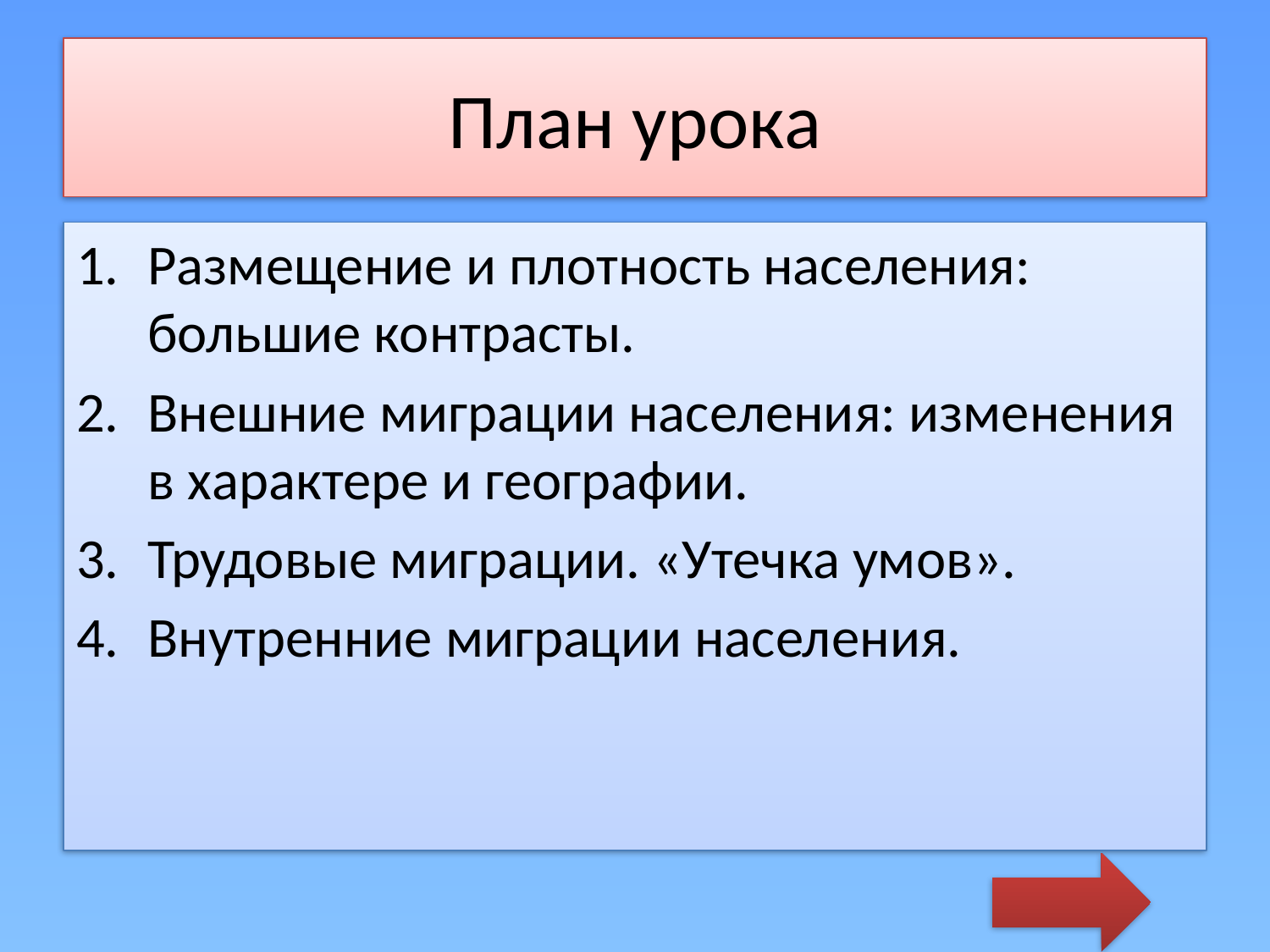

# План урока
Размещение и плотность населения: большие контрасты.
Внешние миграции населения: изменения в характере и географии.
Трудовые миграции. «Утечка умов».
Внутренние миграции населения.